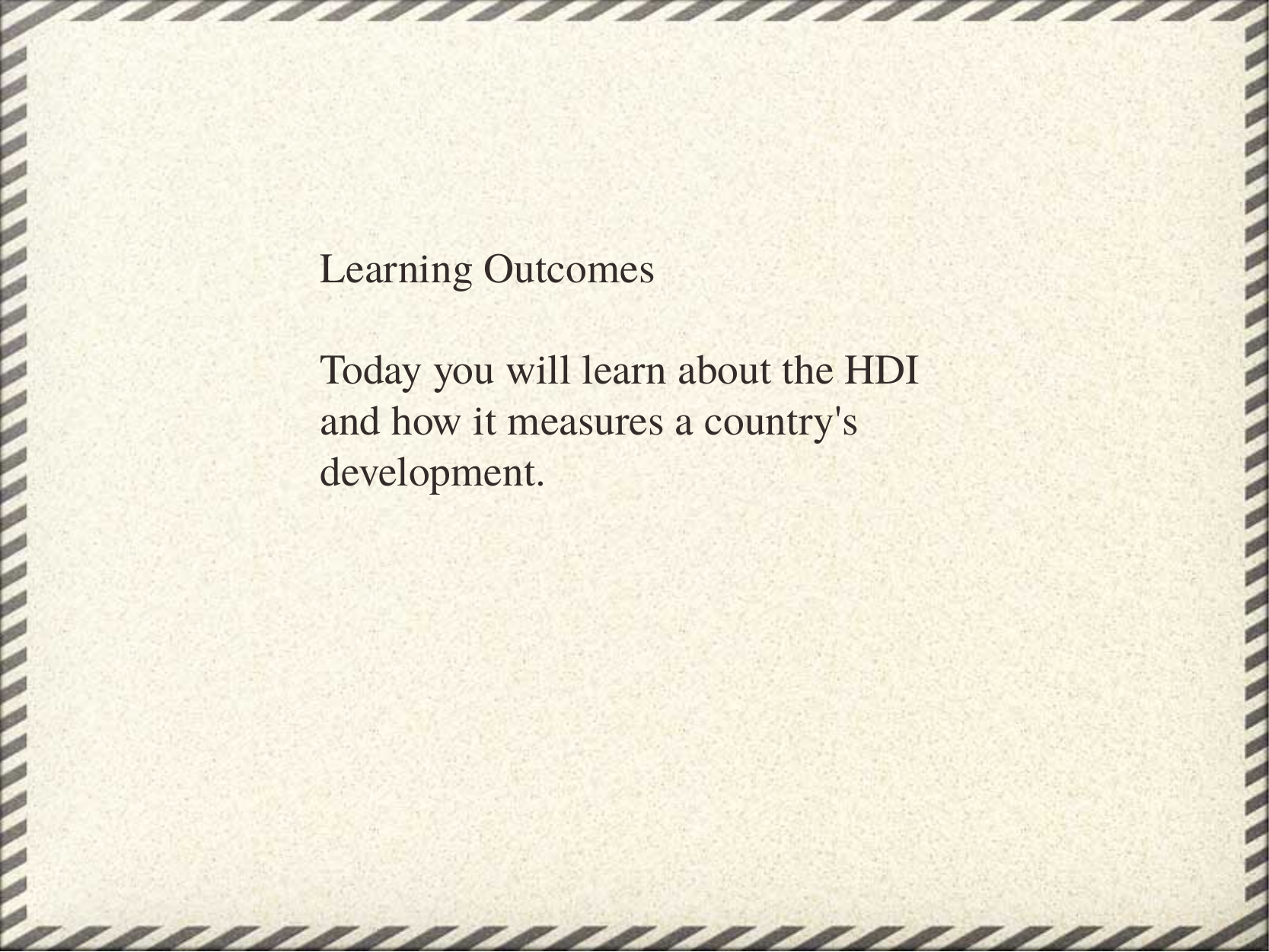

Learning Outcomes

Today you will learn about the HDI and how it measures a country's development.